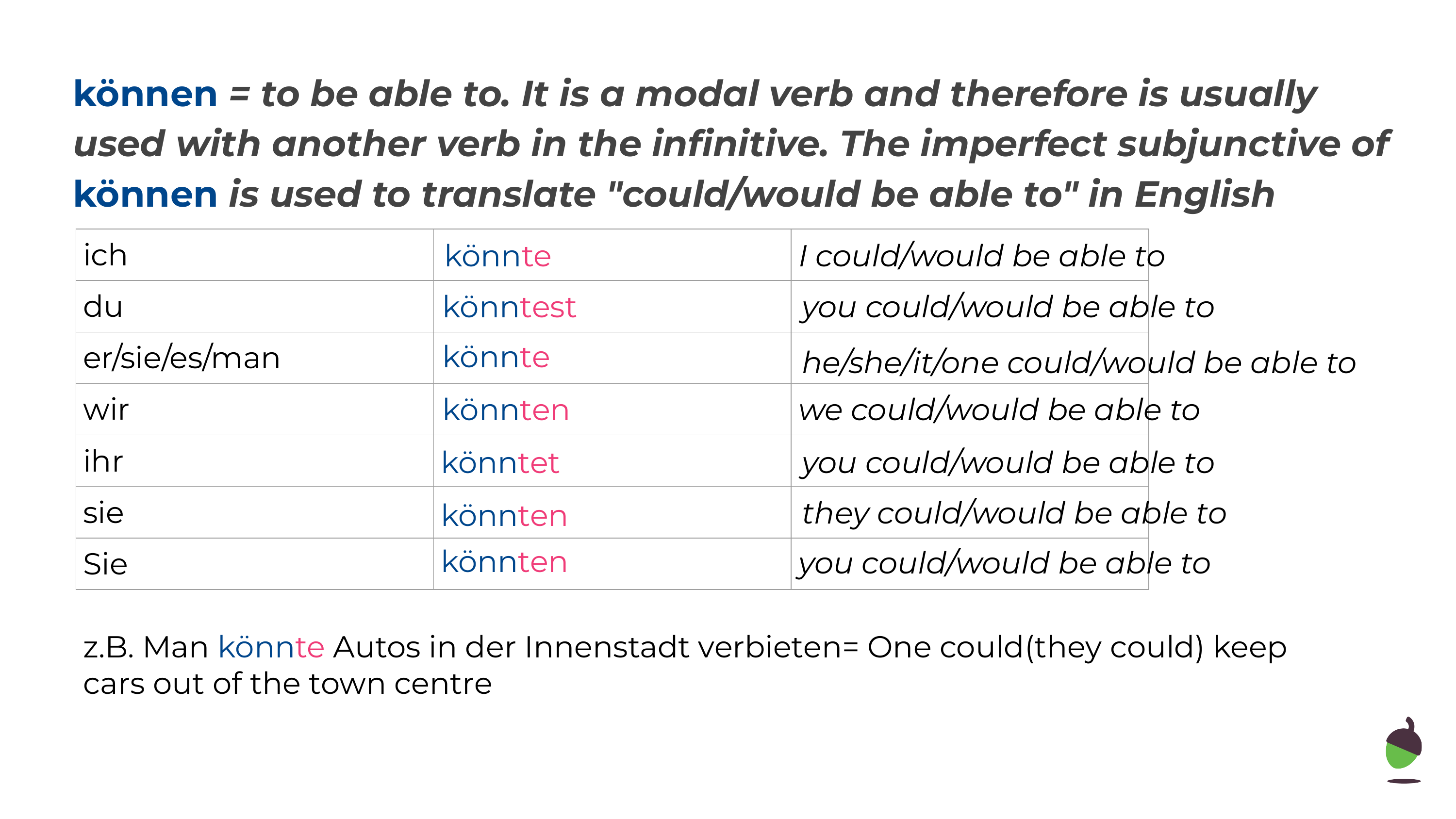

# können = to be able to. It is a modal verb and therefore is usually used with another verb in the infinitive. The imperfect subjunctive of können is used to translate "could/would be able to" in English
könnte
I could/would be able to
| ich |  |  |
| --- | --- | --- |
| du |  |  |
| er/sie/es/man |  |  |
| wir |  |  |
| ihr |  |  |
| sie |  |  |
| Sie |  |  |
könntest
you could/would be able to
könnte
he/she/it/one could/would be able to
könnten
we could/would be able to
könntet
you could/would be able to
they could/would be able to
könnten

könnten
you could/would be able to

z.B. Man könnte Autos in der Innenstadt verbieten= One could(they could) keep cars out of the town centre